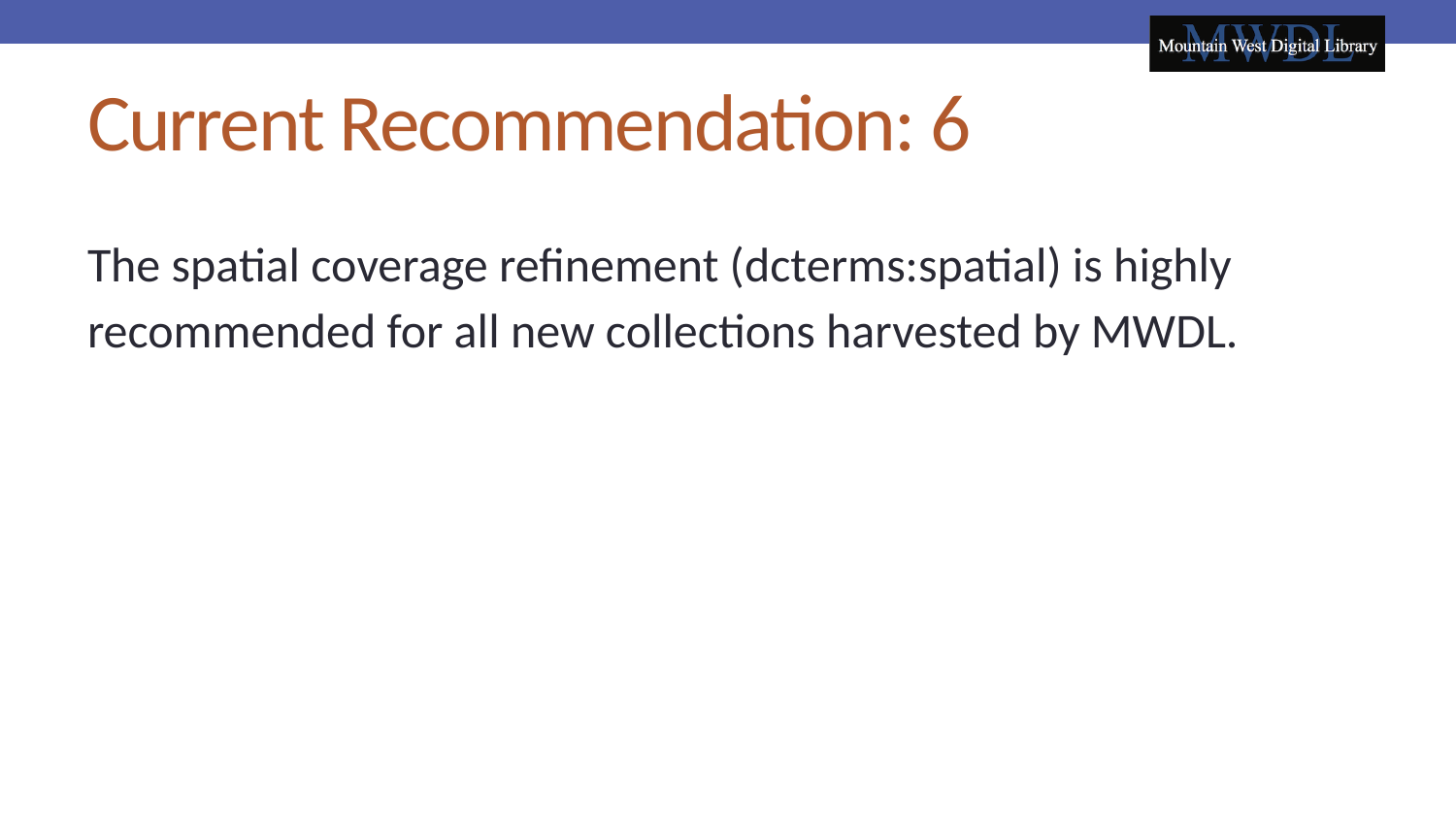

# Current Recommendation: 6
The spatial coverage refinement (dcterms:spatial) is highly recommended for all new collections harvested by MWDL.